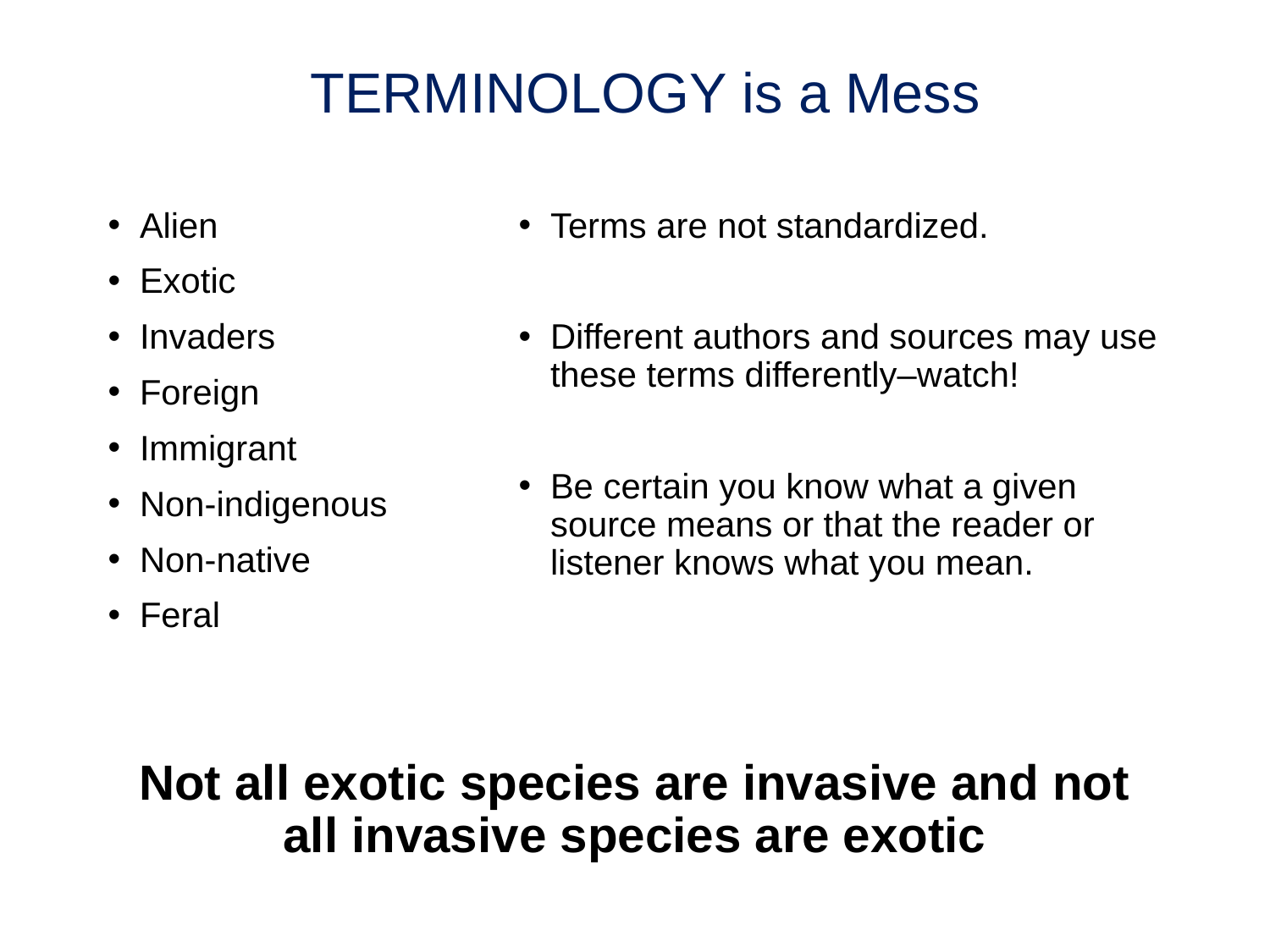

# TERMINOLOGY is a Mess
Alien
Exotic
Invaders
Foreign
Immigrant
Non-indigenous
Non-native
Feral

Terms are not standardized.

Different authors and sources may use these terms differently–watch!

Be certain you know what a given source means or that the reader or listener knows what you mean.

Not all exotic species are invasive and not all invasive species are exotic